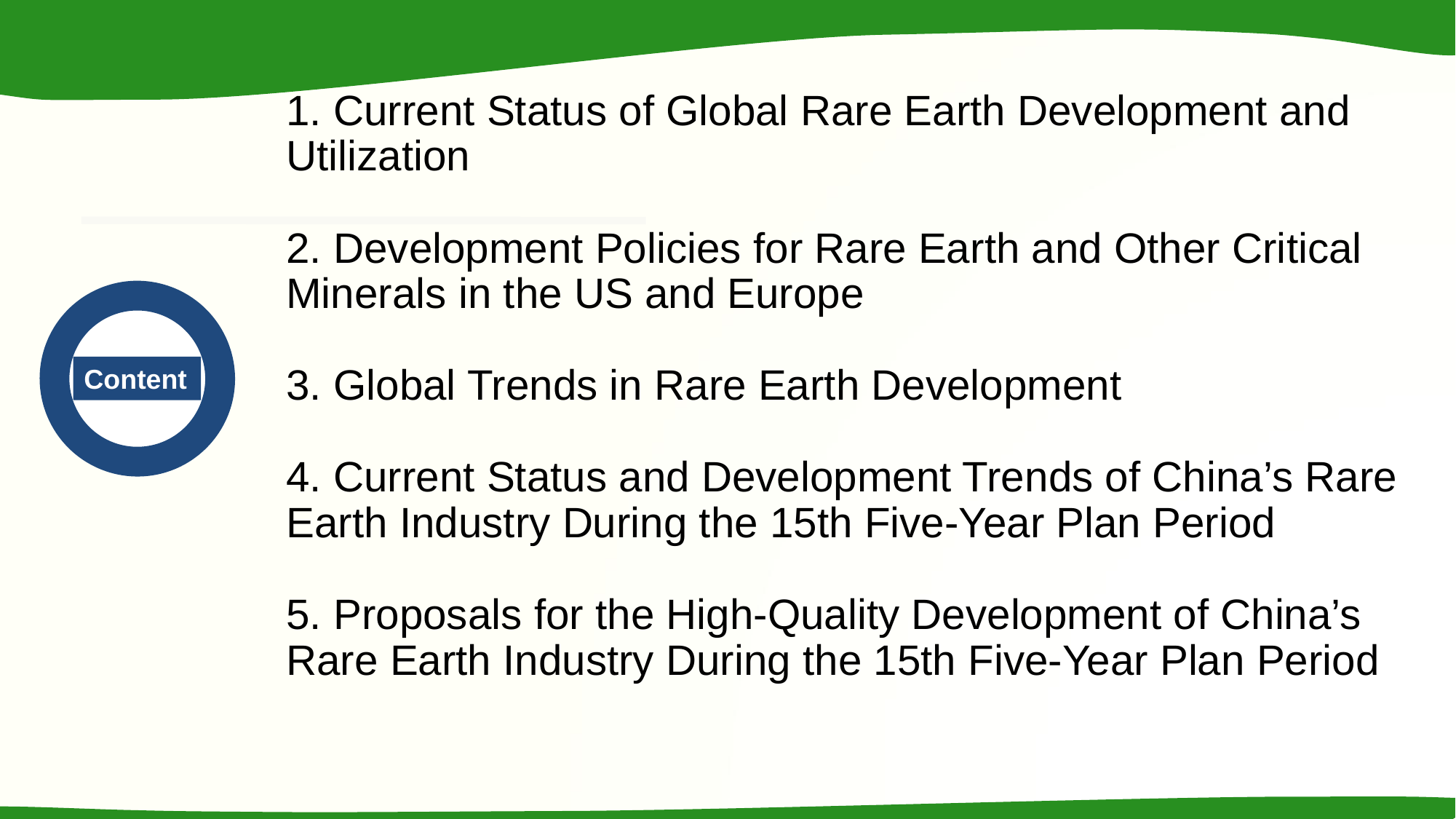

# 1. Current Status of Global Rare Earth Development and Utilization 2. Development Policies for Rare Earth and Other Critical Minerals in the US and Europe 3. Global Trends in Rare Earth Development 4. Current Status and Development Trends of China’s Rare Earth Industry During the 15th Five-Year Plan Period 5. Proposals for the High-Quality Development of China’s Rare Earth Industry During the 15th Five-Year Plan Period

Content